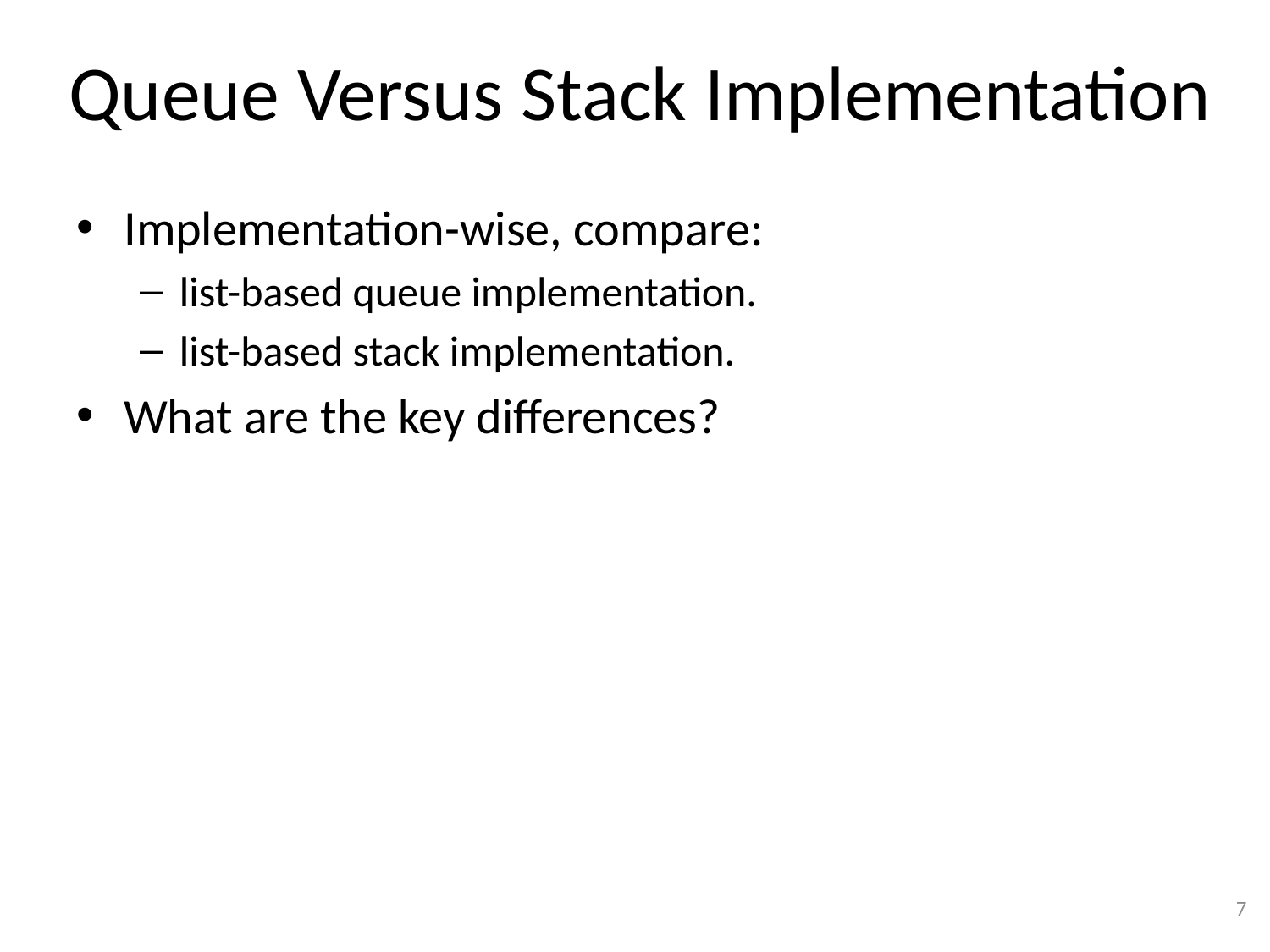

# Queue Versus Stack Implementation
Implementation-wise, compare:
list-based queue implementation.
list-based stack implementation.
What are the key differences?
7